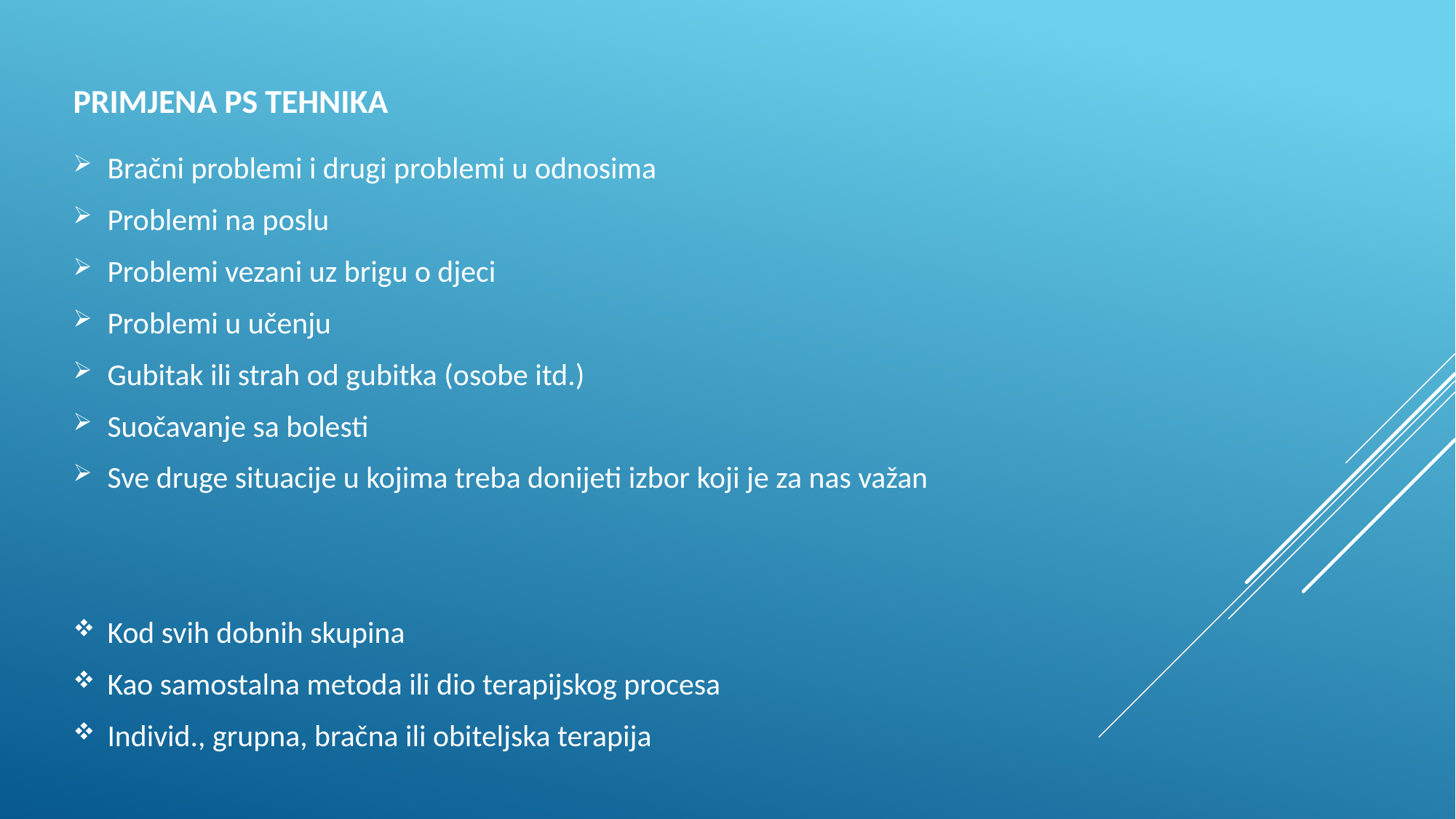

# primjena PS TEHNIKA
Bračni problemi i drugi problemi u odnosima
Problemi na poslu
Problemi vezani uz brigu o djeci
Problemi u učenju
Gubitak ili strah od gubitka (osobe itd.)
Suočavanje sa bolesti
Sve druge situacije u kojima treba donijeti izbor koji je za nas važan

Kod svih dobnih skupina
Kao samostalna metoda ili dio terapijskog procesa
Individ., grupna, bračna ili obiteljska terapija